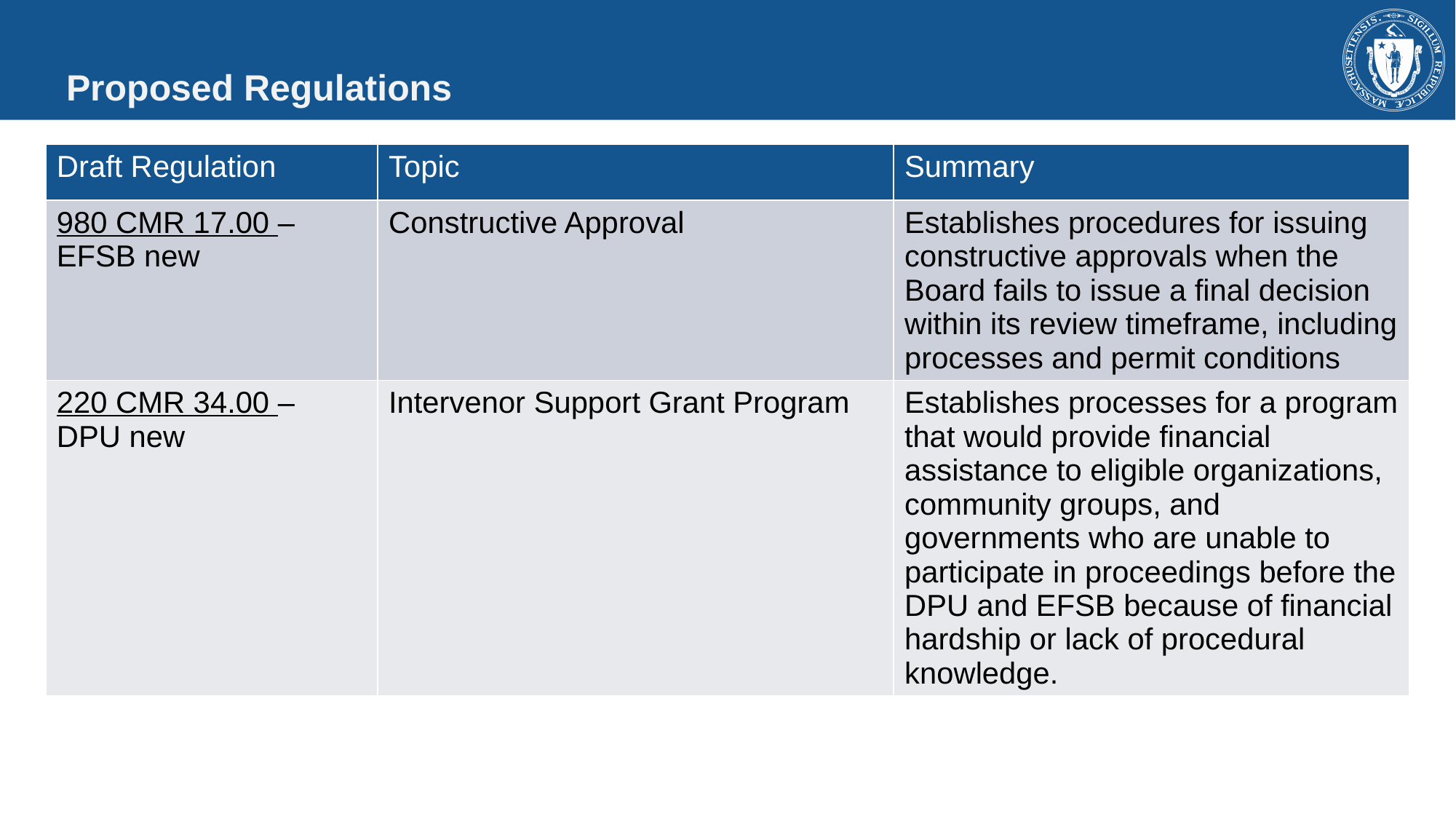

11
# Proposed Regulations
| Draft Regulation | Topic | Summary |
| --- | --- | --- |
| 980 CMR 17.00 – EFSB new | Constructive Approval | Establishes procedures for issuing constructive approvals when the Board fails to issue a final decision within its review timeframe, including processes and permit conditions |
| 220 CMR 34.00 – DPU new | Intervenor Support Grant Program | Establishes processes for a program that would provide financial assistance to eligible organizations, community groups, and governments who are unable to participate in proceedings before the DPU and EFSB because of financial hardship or lack of procedural knowledge. |